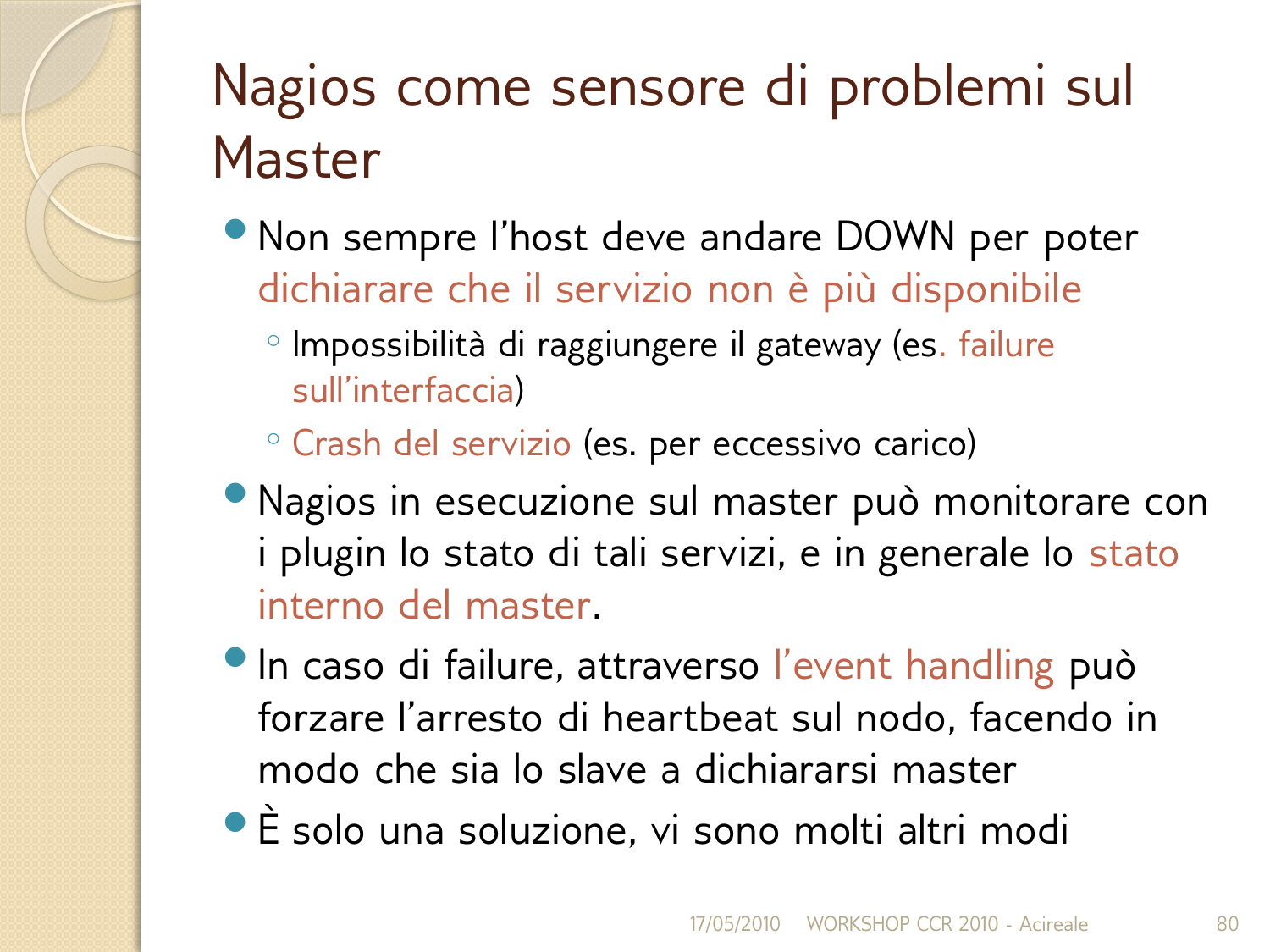

# Nagios come sensore di problemi sul Master
Non sempre l’host deve andare DOWN per poter dichiarare che il servizio non è più disponibile
Impossibilità di raggiungere il gateway (es. failure sull’interfaccia)
Crash del servizio (es. per eccessivo carico)
Nagios in esecuzione sul master può monitorare con i plugin lo stato di tali servizi, e in generale lo stato interno del master.
In caso di failure, attraverso l’event handling può forzare l’arresto di heartbeat sul nodo, facendo in modo che sia lo slave a dichiararsi master
È solo una soluzione, vi sono molti altri modi

17/05/2010
WORKSHOP CCR 2010 - Acireale
80